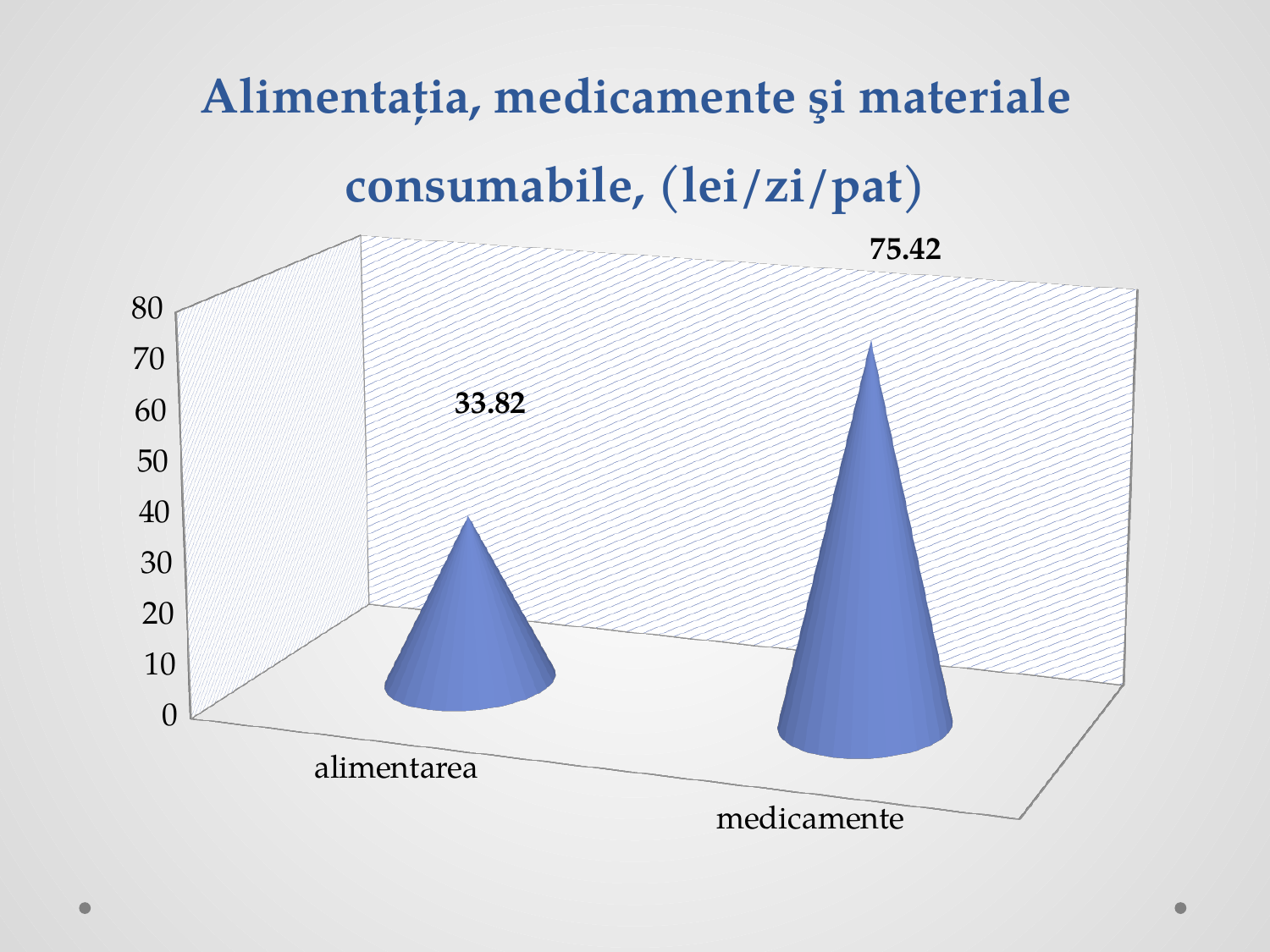

# Alimentația, medicamente şi materiale consumabile, (lei/zi/pat)

[unsupported chart]